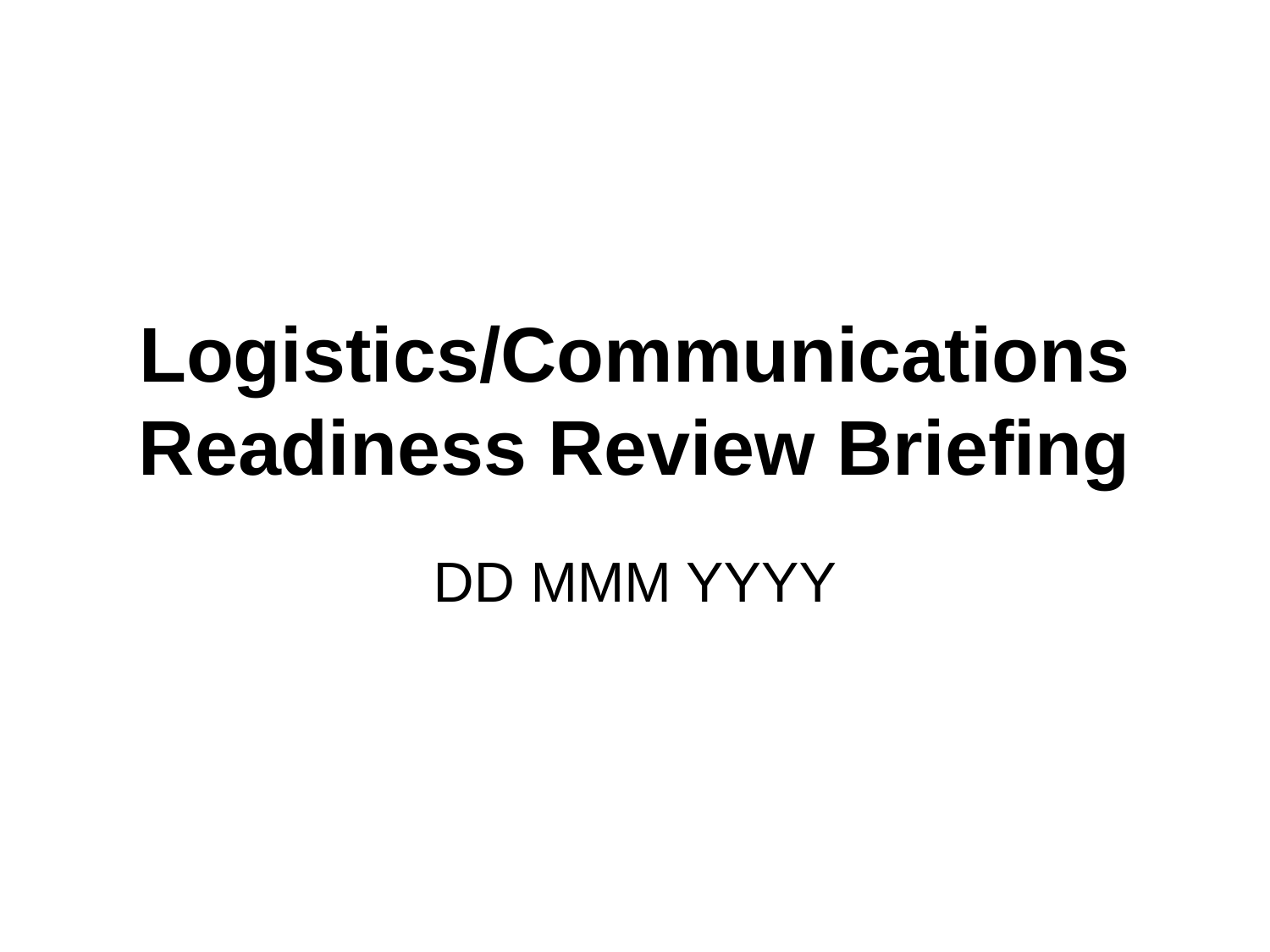

# Logistics/Communications Readiness Review Briefing
DD MMM YYYY